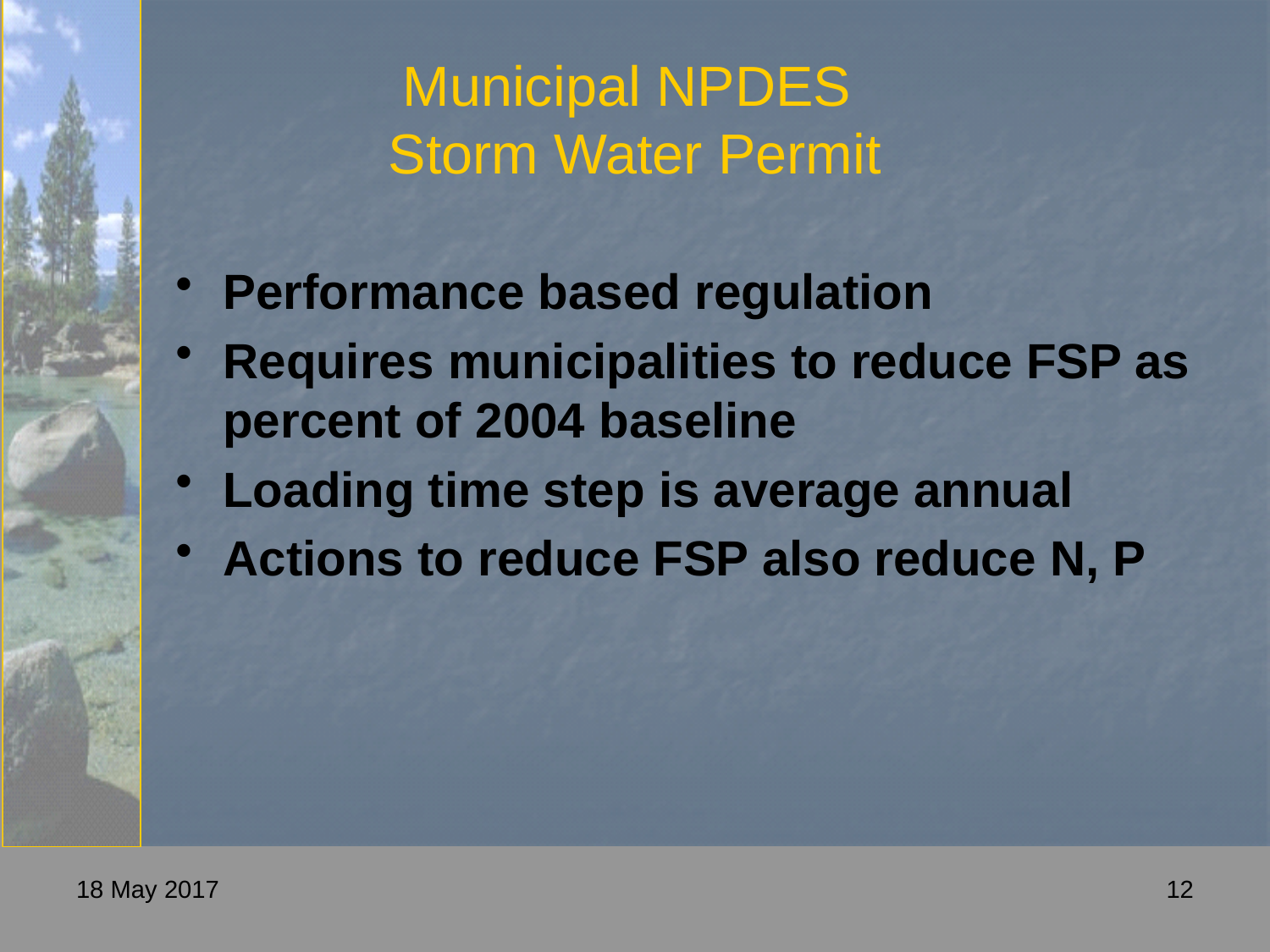

# Municipal NPDES Storm Water Permit
Performance based regulation
Requires municipalities to reduce FSP as percent of 2004 baseline
Loading time step is average annual
Actions to reduce FSP also reduce N, P
18 May 2017
12